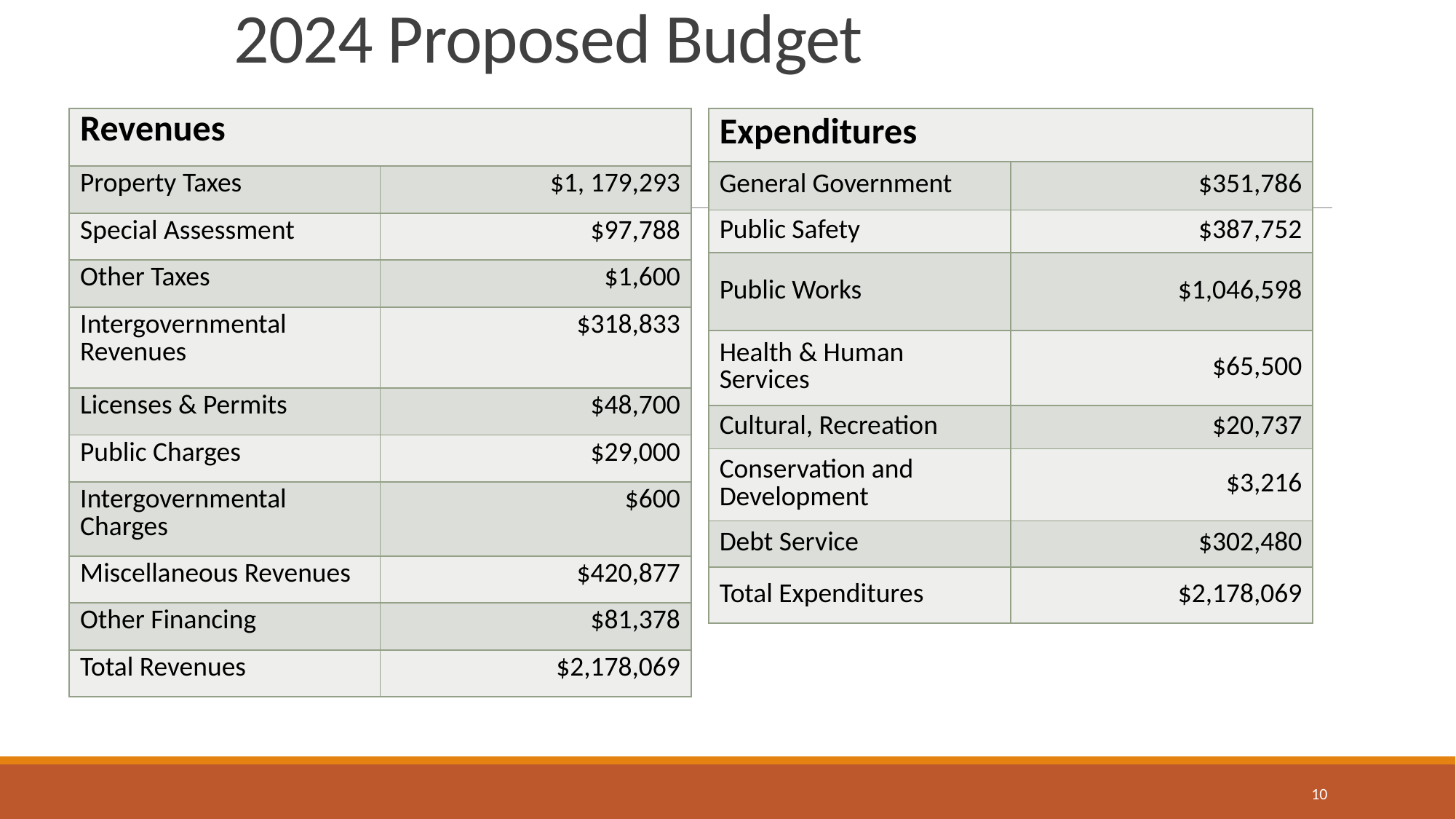

# 2024 Proposed Budget
| Revenues |  |
| --- | --- |
| Property Taxes | $1, 179,293 |
| Special Assessment | $97,788 |
| Other Taxes | $1,600 |
| Intergovernmental Revenues | $318,833 |
| Licenses & Permits | $48,700 |
| Public Charges | $29,000 |
| Intergovernmental Charges | $600 |
| Miscellaneous Revenues | $420,877 |
| Other Financing | $81,378 |
| Total Revenues | $2,178,069 |
| Expenditures |  |
| --- | --- |
| General Government | $351,786 |
| Public Safety | $387,752 |
| Public Works | $1,046,598 |
| Health & Human Services | $65,500 |
| Cultural, Recreation | $20,737 |
| Conservation and Development | $3,216 |
| Debt Service | $302,480 |
| Total Expenditures | $2,178,069 |
10